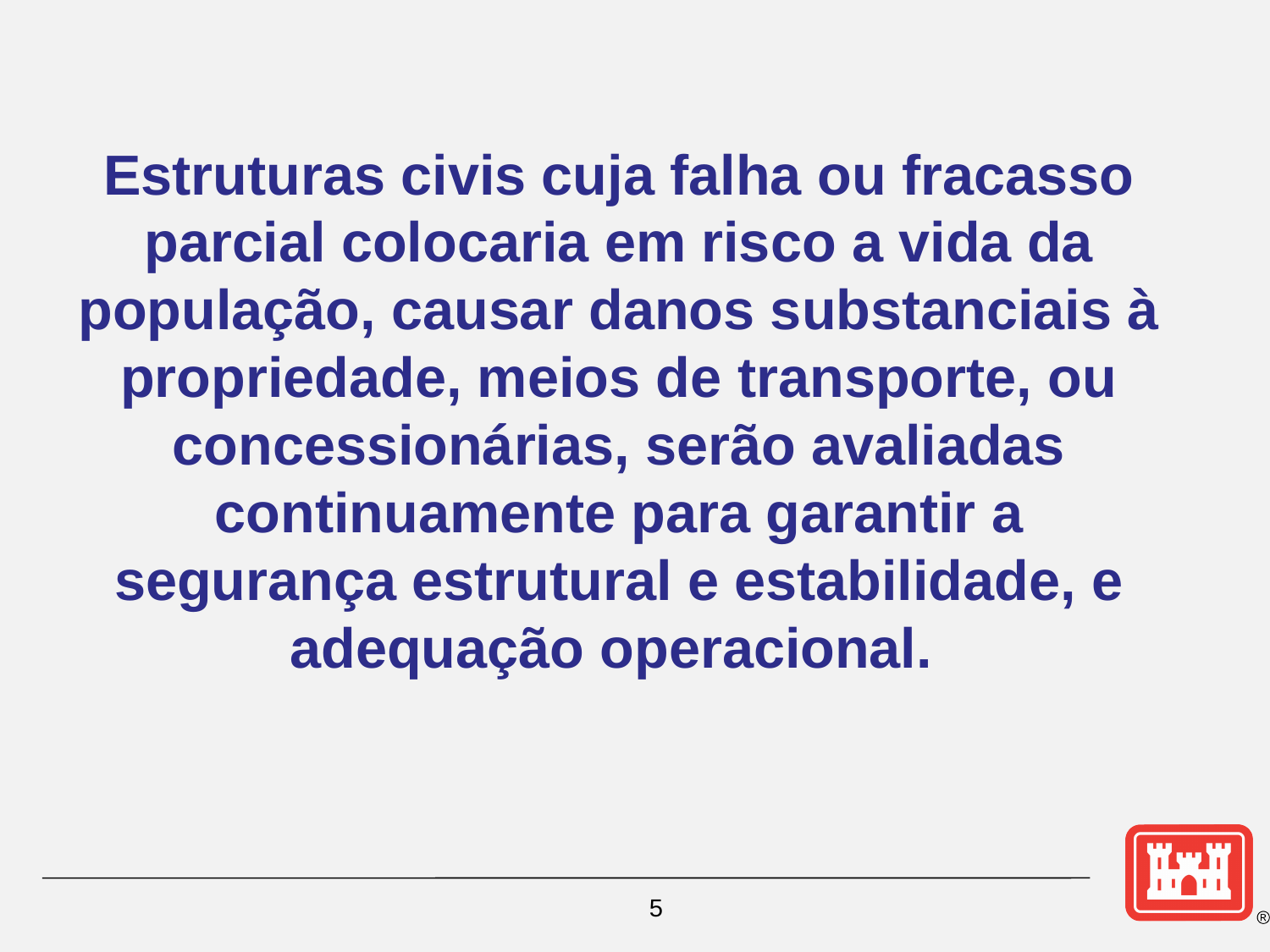

Estruturas civis cuja falha ou fracasso parcial colocaria em risco a vida da população, causar danos substanciais à propriedade, meios de transporte, ou concessionárias, serão avaliadas continuamente para garantir a segurança estrutural e estabilidade, e adequação operacional.
5